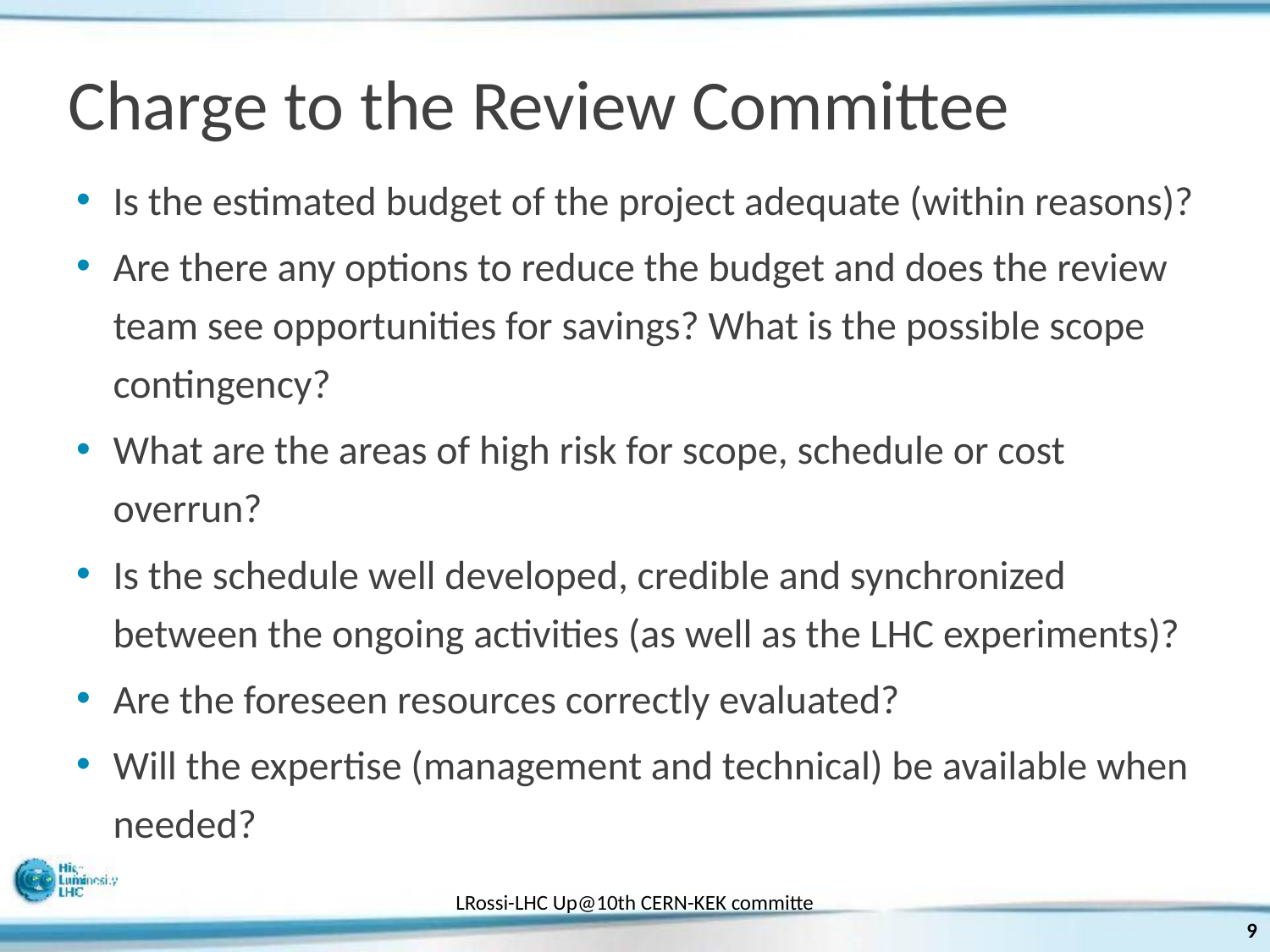

# Charge to the Review Committee
Is the estimated budget of the project adequate (within reasons)?
Are there any options to reduce the budget and does the review team see opportunities for savings? What is the possible scope contingency?
What are the areas of high risk for scope, schedule or cost overrun?
Is the schedule well developed, credible and synchronized between the ongoing activities (as well as the LHC experiments)?
Are the foreseen resources correctly evaluated?
Will the expertise (management and technical) be available when needed?

LRossi-LHC Up@10th CERN-KEK committe
9